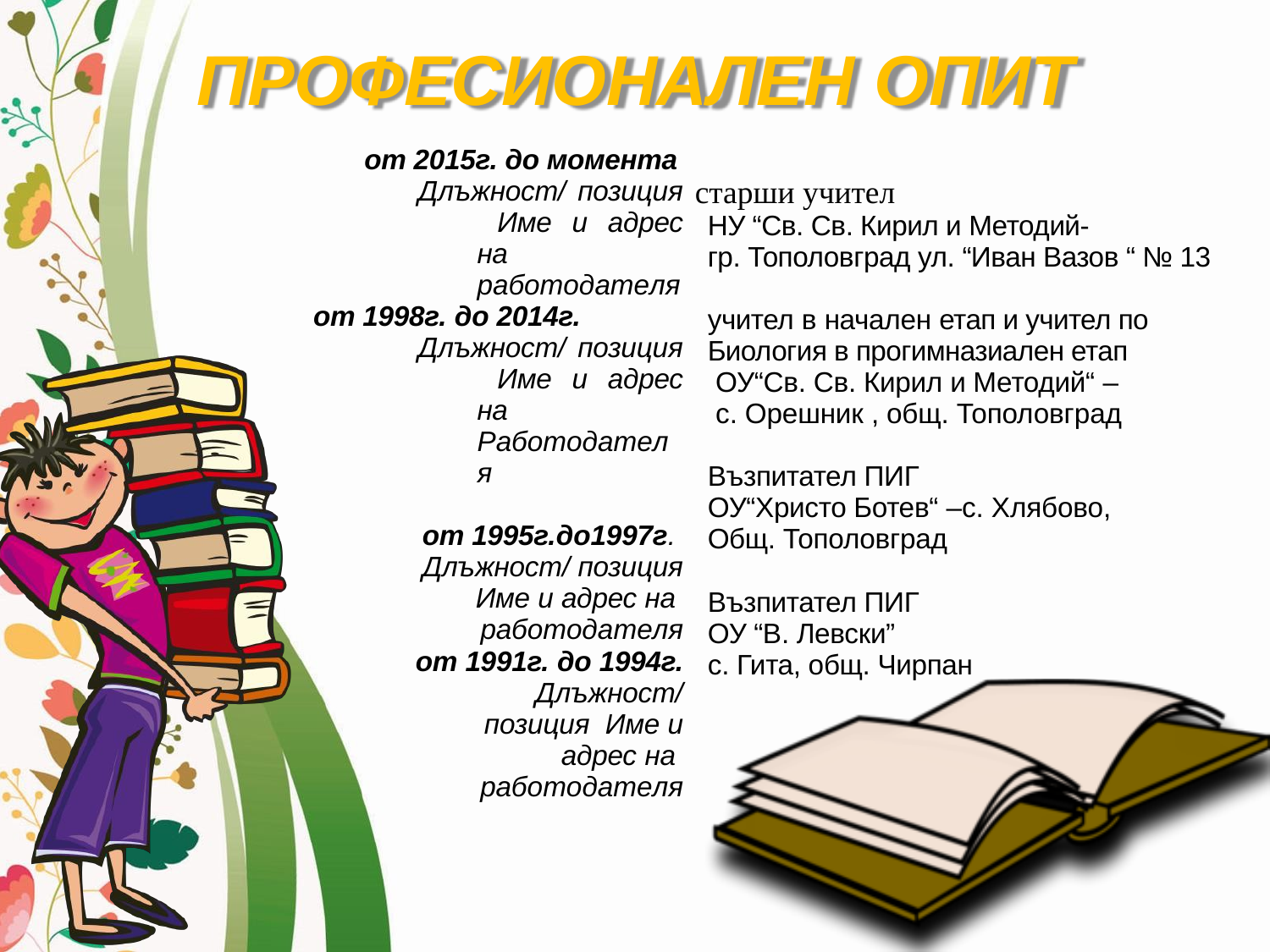

# ПРОФЕСИОНАЛЕН ОПИТ
| от 2015г. до момента Длъжност/ позиция Име и адрес на работодателя oт 1998г. до 2014г. Длъжност/ позиция Име и адрес на Работодателя от 1995г.до1997г. Длъжност/ позиция Име и адрес на работодателя от 1991г. до 1994г. Длъжност/ позиция Име и адрес на работодателя | старши учител НУ “Св. Св. Кирил и Методий- гр. Тополовград ул. “Иван Вазов “ № 13 учител в начален етап и учител по Биология в прогимназиален етап ОУ“Св. Св. Кирил и Методий“ – с. Орешник , общ. Тополовград Възпитател ПИГ ОУ“Христо Ботев“ –с. Хлябово, Общ. Тополовград Възпитател ПИГ ОУ “В. Левски” с. Гита, общ. Чирпан |
| --- | --- |